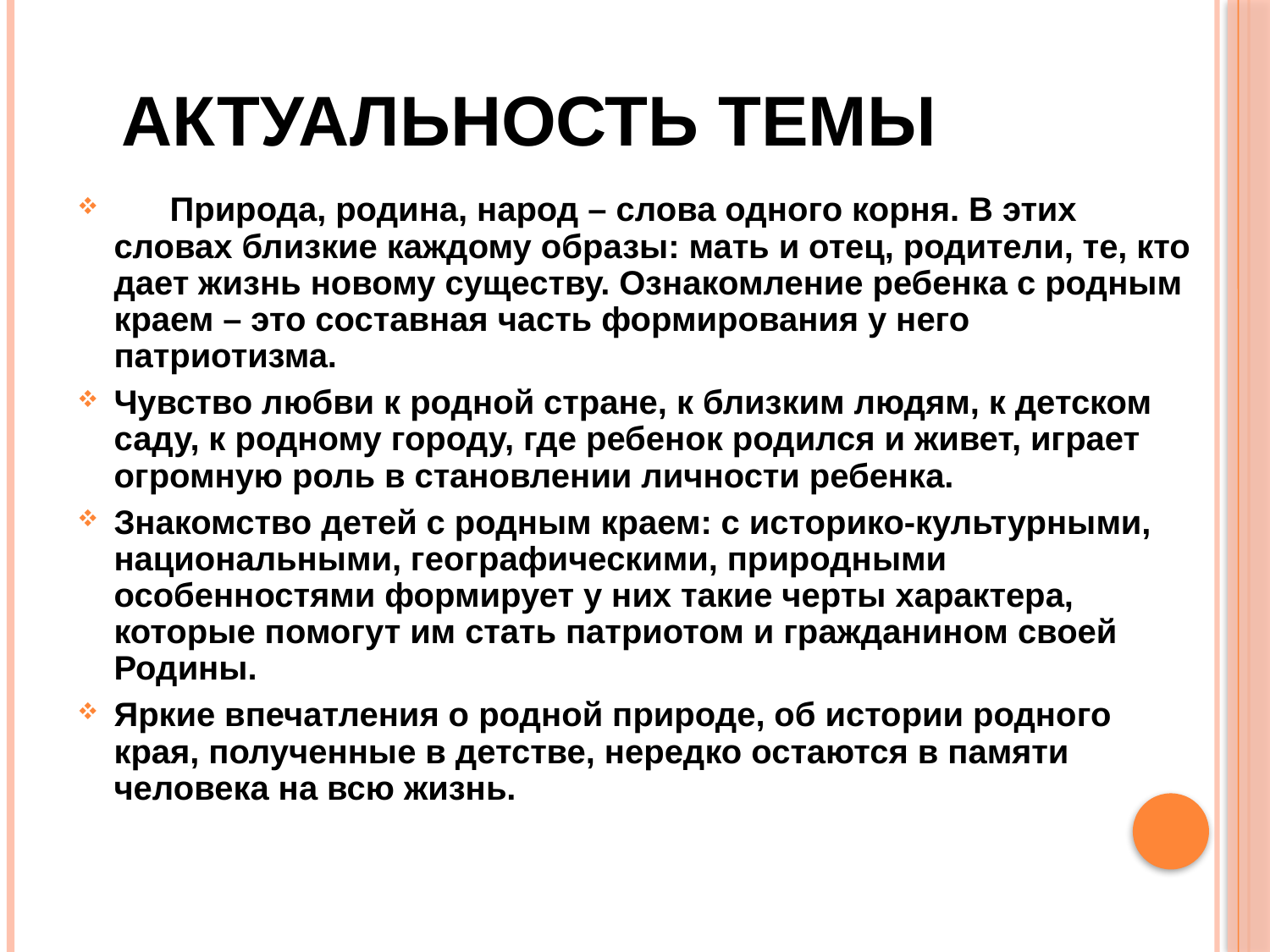

# Актуальность темы
      Природа, родина, народ – слова одного корня. В этих словах близкие каждому образы: мать и отец, родители, те, кто дает жизнь новому существу. Ознакомление ребенка с родным краем – это составная часть формирования у него патриотизма.
Чувство любви к родной стране, к близким людям, к детском саду, к родному городу, где ребенок родился и живет, играет огромную роль в становлении личности ребенка.
Знакомство детей с родным краем: с историко-культурными, национальными, географическими, природными особенностями формирует у них такие черты характера, которые помогут им стать патриотом и гражданином своей Родины.
Яркие впечатления о родной природе, об истории родного края, полученные в детстве, нередко остаются в памяти человека на всю жизнь.